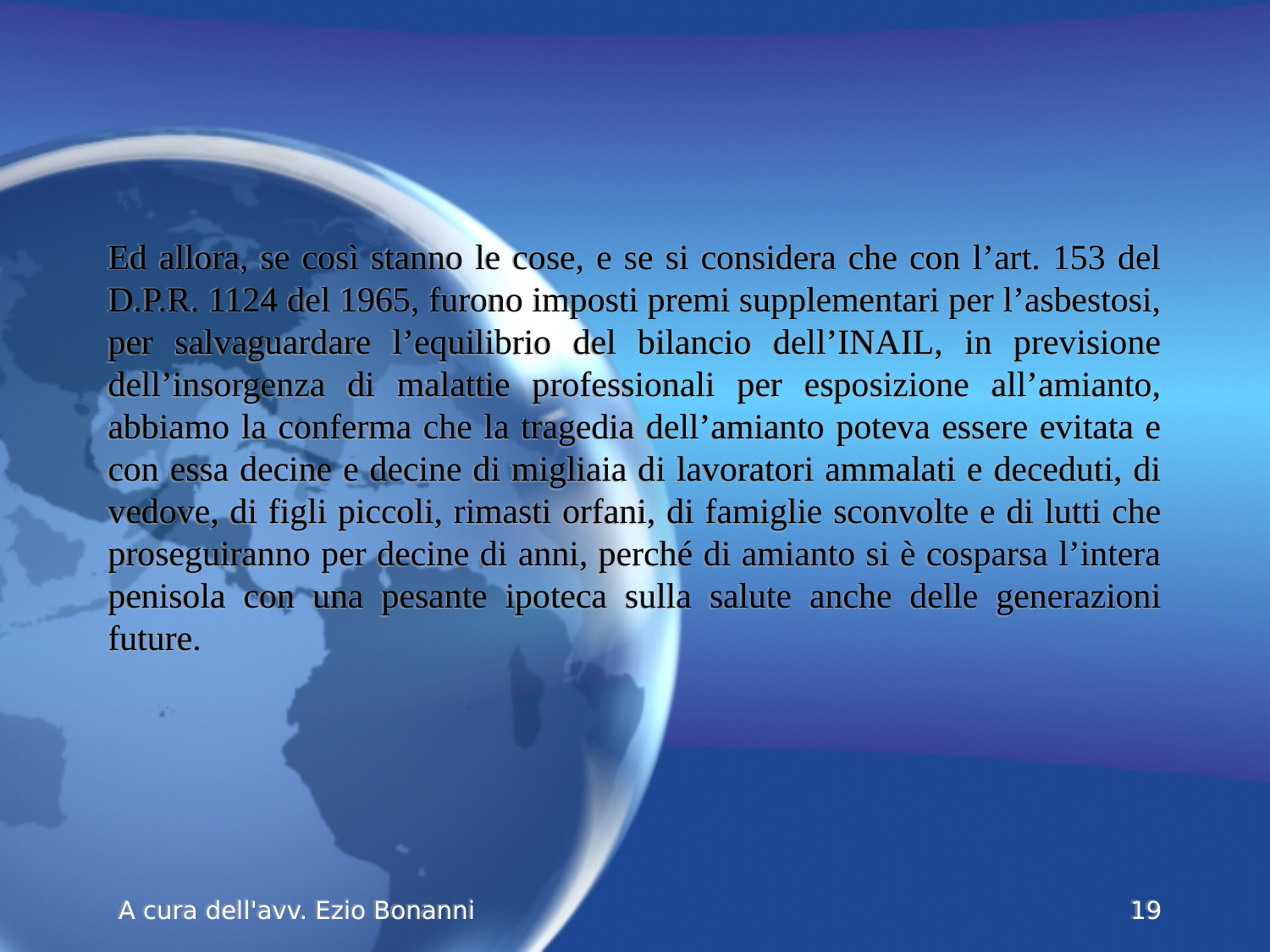

Ed allora, se così stanno le cose, e se si considera che con l’art. 153 del D.P.R. 1124 del 1965, furono imposti premi supplementari per l’asbestosi, per salvaguardare l’equilibrio del bilancio dell’INAIL, in previsione dell’insorgenza di malattie professionali per esposizione all’amianto, abbiamo la conferma che la tragedia dell’amianto poteva essere evitata e con essa decine e decine di migliaia di lavoratori ammalati e deceduti, di vedove, di figli piccoli, rimasti orfani, di famiglie sconvolte e di lutti che proseguiranno per decine di anni, perché di amianto si è cosparsa l’intera penisola con una pesante ipoteca sulla salute anche delle generazioni future.
A cura dell'avv. Ezio Bonanni
19